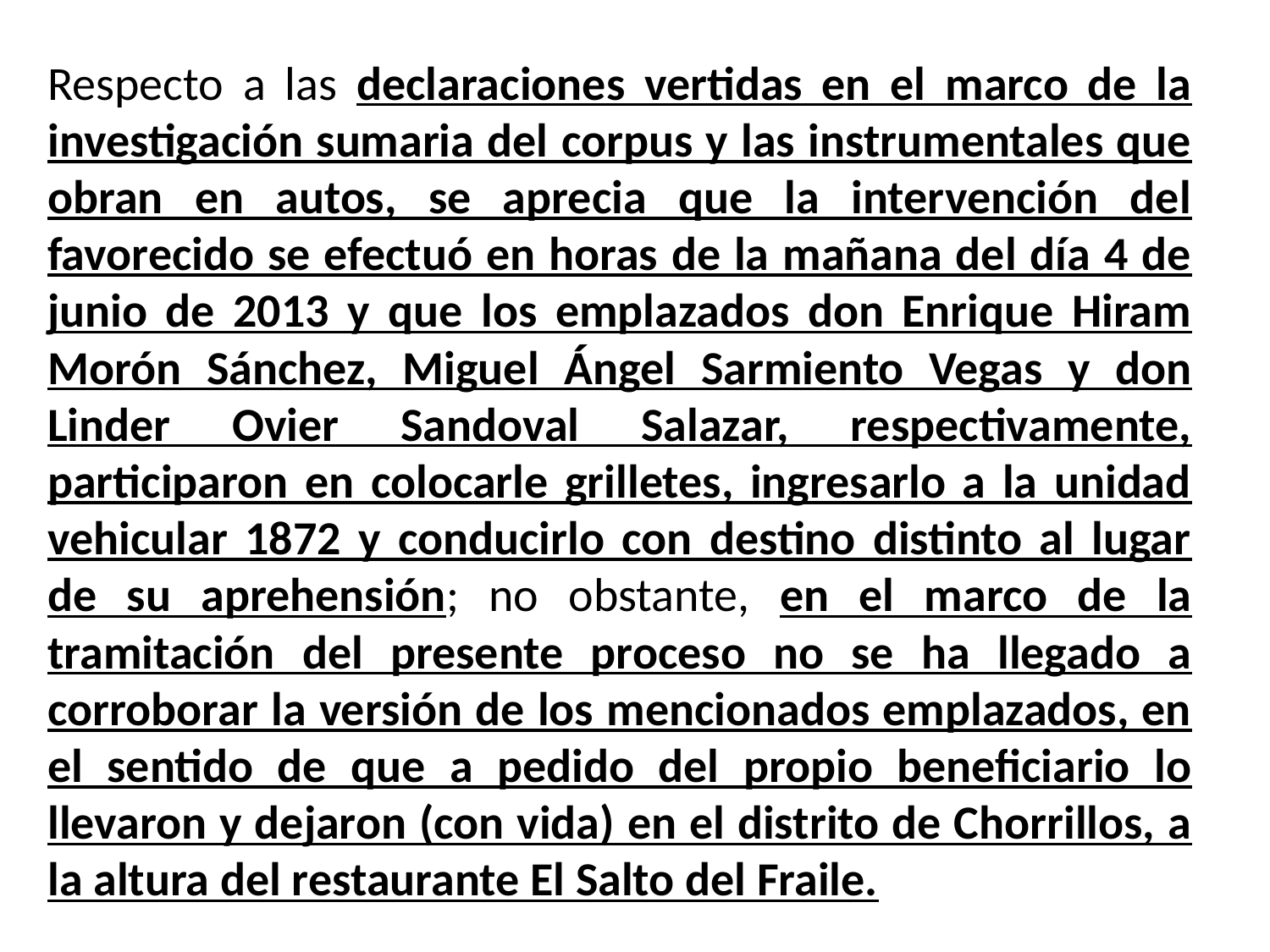

Respecto a las declaraciones vertidas en el marco de la investigación sumaria del corpus y las instrumentales que obran en autos, se aprecia que la intervención del favorecido se efectuó en horas de la mañana del día 4 de junio de 2013 y que los emplazados don Enrique Hiram Morón Sánchez, Miguel Ángel Sarmiento Vegas y don Linder Ovier Sandoval Salazar, respectivamente, participaron en colocarle grilletes, ingresarlo a la unidad vehicular 1872 y conducirlo con destino distinto al lugar de su aprehensión; no obstante, en el marco de la tramitación del presente proceso no se ha llegado a corroborar la versión de los mencionados emplazados, en el sentido de que a pedido del propio beneficiario lo llevaron y dejaron (con vida) en el distrito de Chorrillos, a la altura del restaurante El Salto del Fraile.